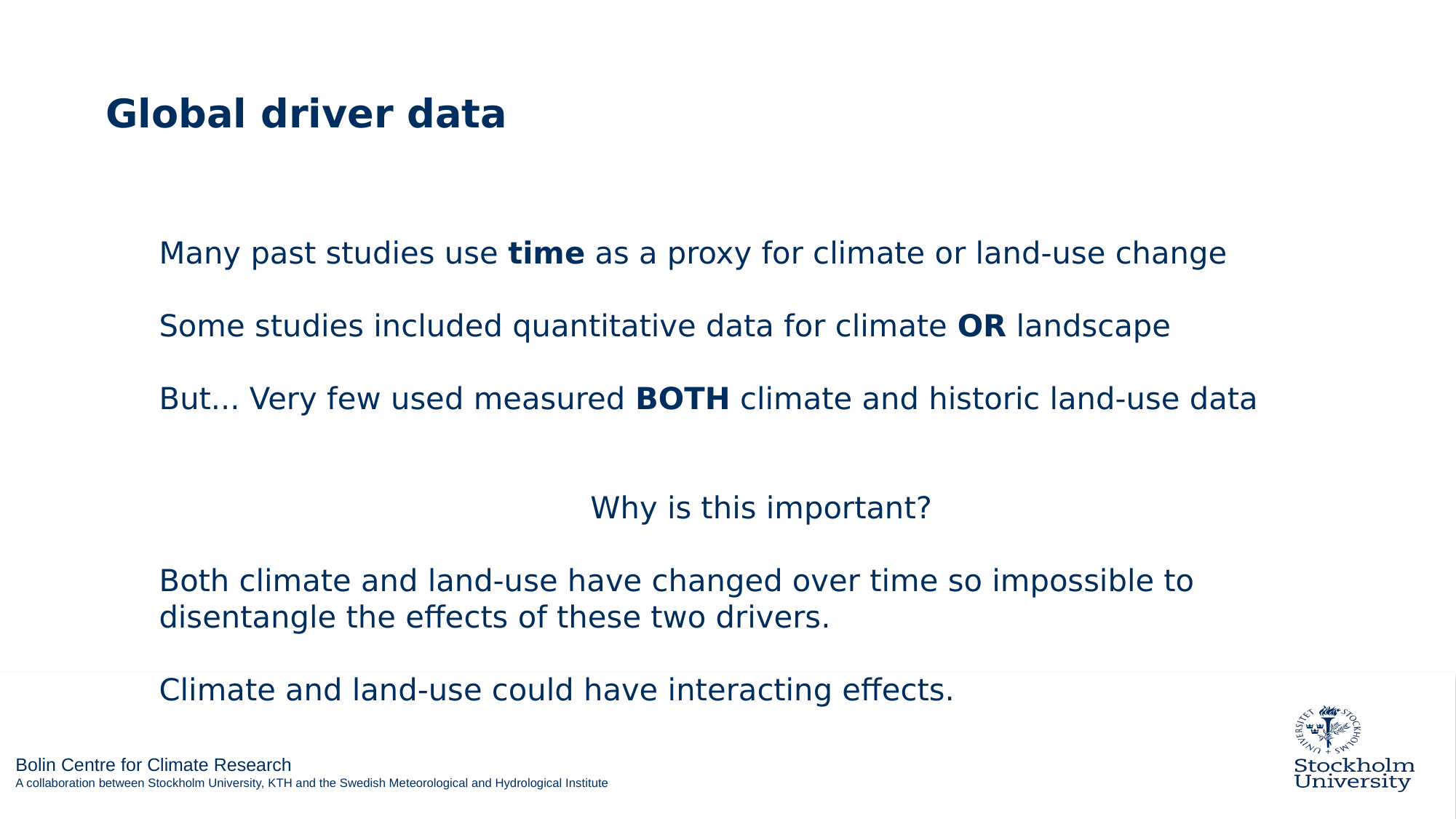

# Global driver data

Many past studies use time as a proxy for climate or land-use change

Some studies included quantitative data for climate OR landscape

But... Very few used measured BOTH climate and historic land-use data

Why is this important?

Both climate and land-use have changed over time so impossible to disentangle the effects of these two drivers.

Climate and land-use could have interacting effects.